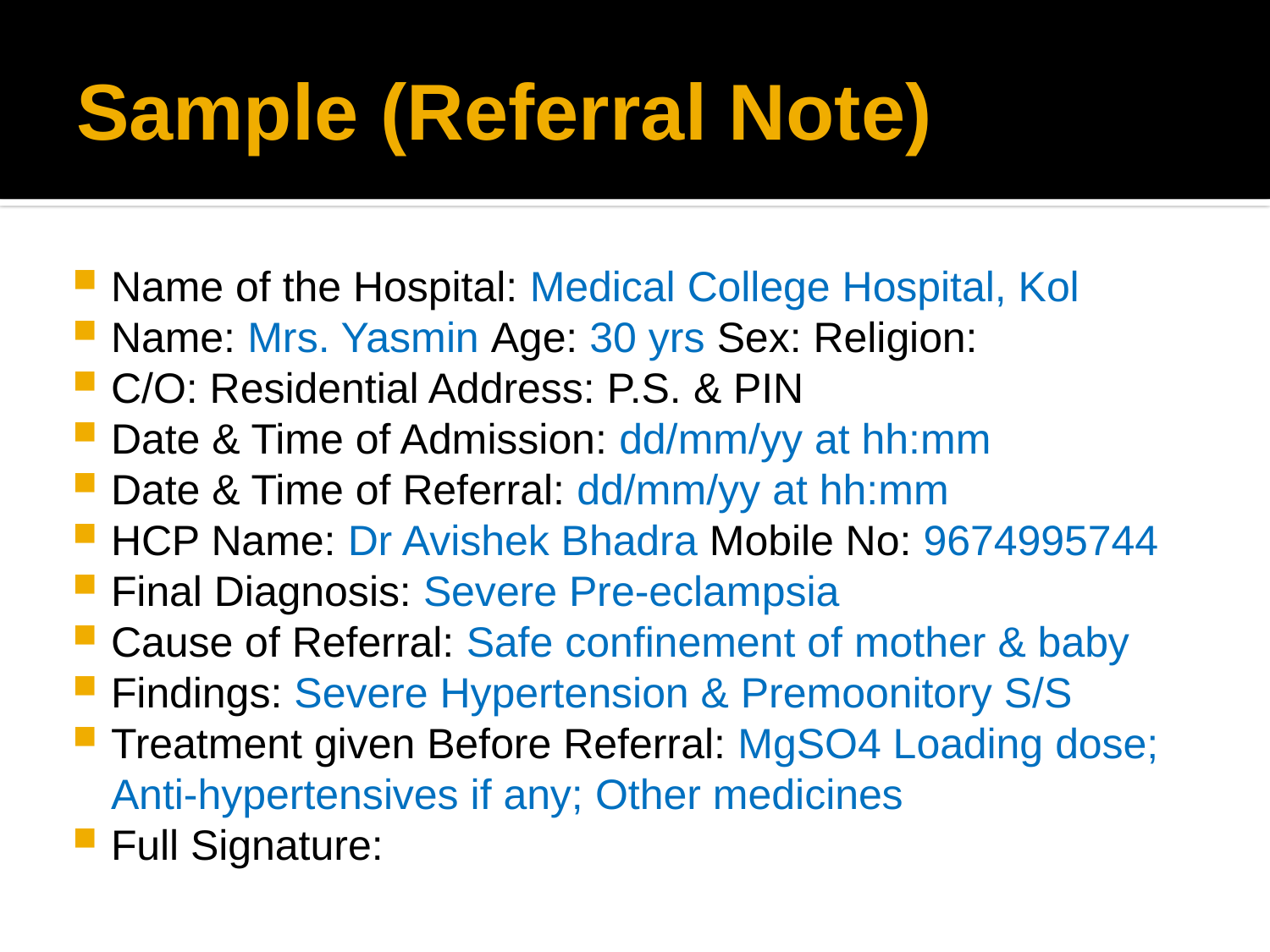

# Sample (Referral Note)
Name of the Hospital: Medical College Hospital, Kol
Name: Mrs. Yasmin Age: 30 yrs Sex: Religion:
C/O: Residential Address: P.S. & PIN
Date & Time of Admission: dd/mm/yy at hh:mm
Date & Time of Referral: dd/mm/yy at hh:mm
HCP Name: Dr Avishek Bhadra Mobile No: 9674995744
Final Diagnosis: Severe Pre-eclampsia
Cause of Referral: Safe confinement of mother & baby
Findings: Severe Hypertension & Premoonitory S/S
Treatment given Before Referral: MgSO4 Loading dose; Anti-hypertensives if any; Other medicines
Full Signature: